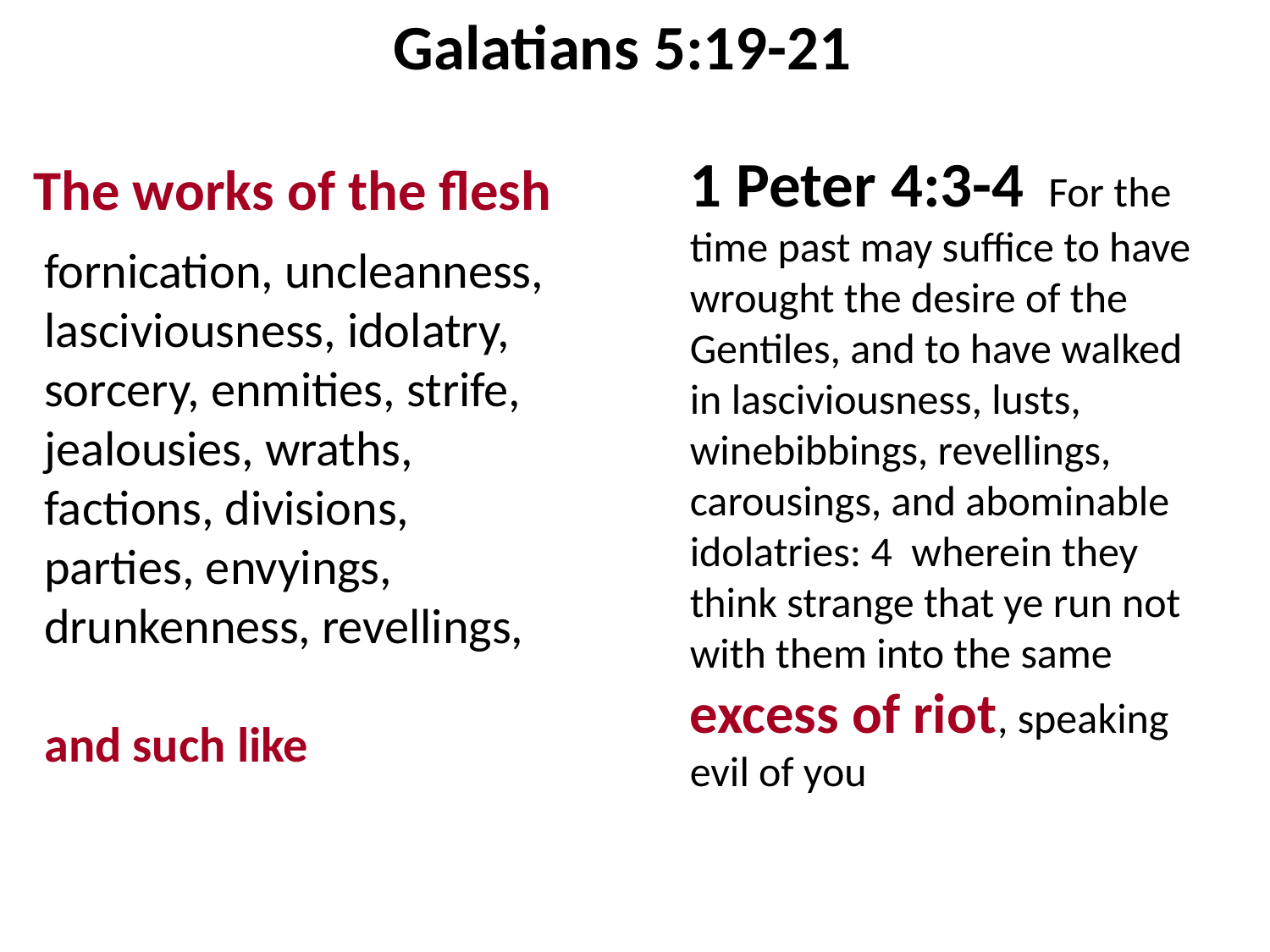

Galatians 5:19-21
1 Peter 4:3-4  For the time past may suffice to have wrought the desire of the Gentiles, and to have walked in lasciviousness, lusts, winebibbings, revellings, carousings, and abominable idolatries: 4  wherein they think strange that ye run not with them into the same excess of riot, speaking evil of you
The works of the flesh
fornication, uncleanness, lasciviousness, idolatry, sorcery, enmities, strife, jealousies, wraths, factions, divisions, parties, envyings, drunkenness, revellings,

and such like